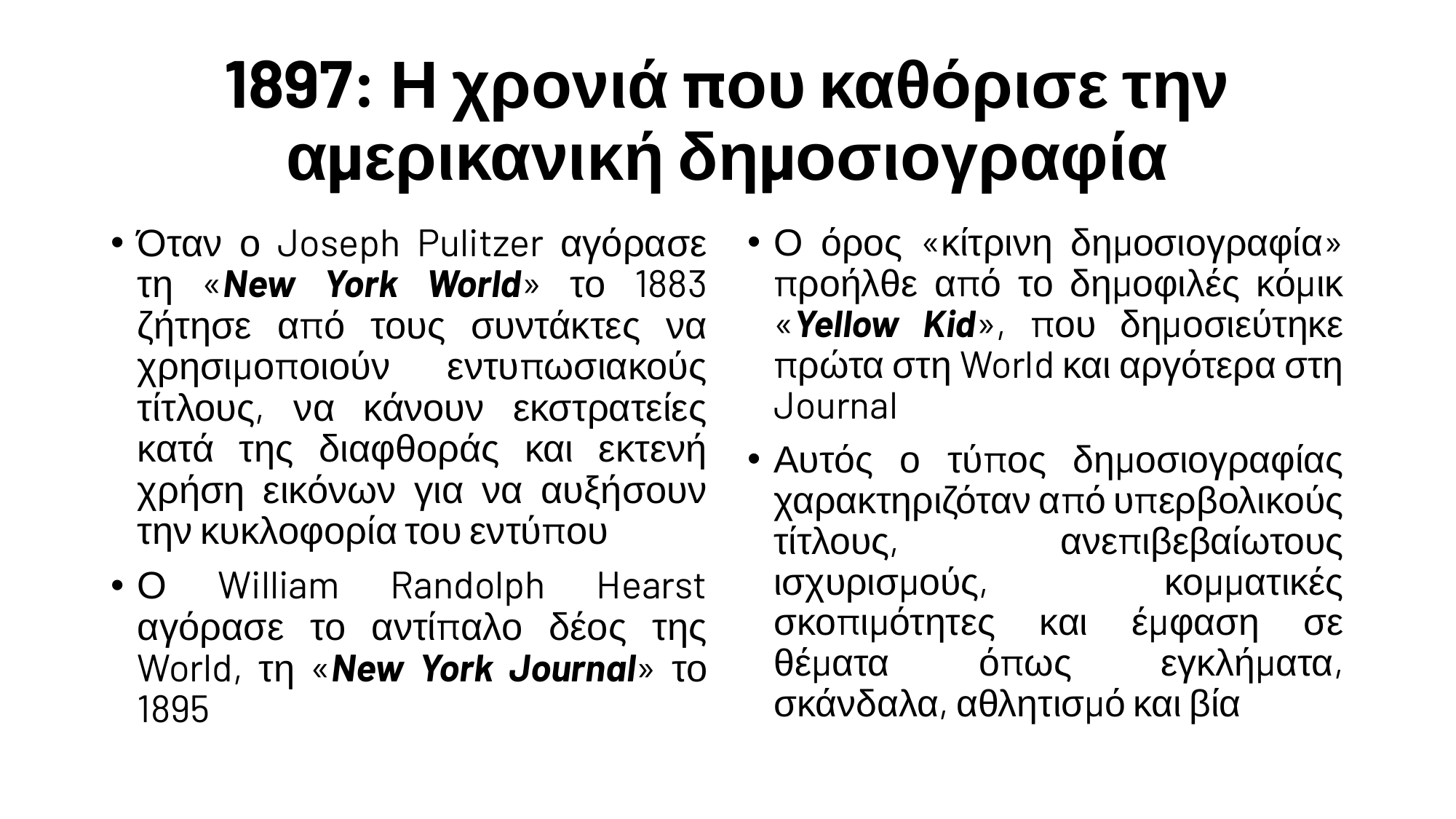

# 1897: Η χρονιά που καθόρισε την αμερικανική δημοσιογραφία
Όταν ο Joseph Pulitzer αγόρασε τη «New York World» το 1883 ζήτησε από τους συντάκτες να χρησιμοποιούν εντυπωσιακούς τίτλους, να κάνουν εκστρατείες κατά της διαφθοράς και εκτενή χρήση εικόνων για να αυξήσουν την κυκλοφορία του εντύπου
Ο William Randolph Hearst αγόρασε το αντίπαλο δέος της World, τη «New York Journal» το 1895

Ο όρος «κίτρινη δημοσιογραφία» προήλθε από το δημοφιλές κόμικ «Yellow Kid», που δημοσιεύτηκε πρώτα στη World και αργότερα στη Journal
Αυτός ο τύπος δημοσιογραφίας χαρακτηριζόταν από υπερβολικούς τίτλους, ανεπιβεβαίωτους ισχυρισμούς, κομματικές σκοπιμότητες και έμφαση σε θέματα όπως εγκλήματα, σκάνδαλα, αθλητισμό και βία